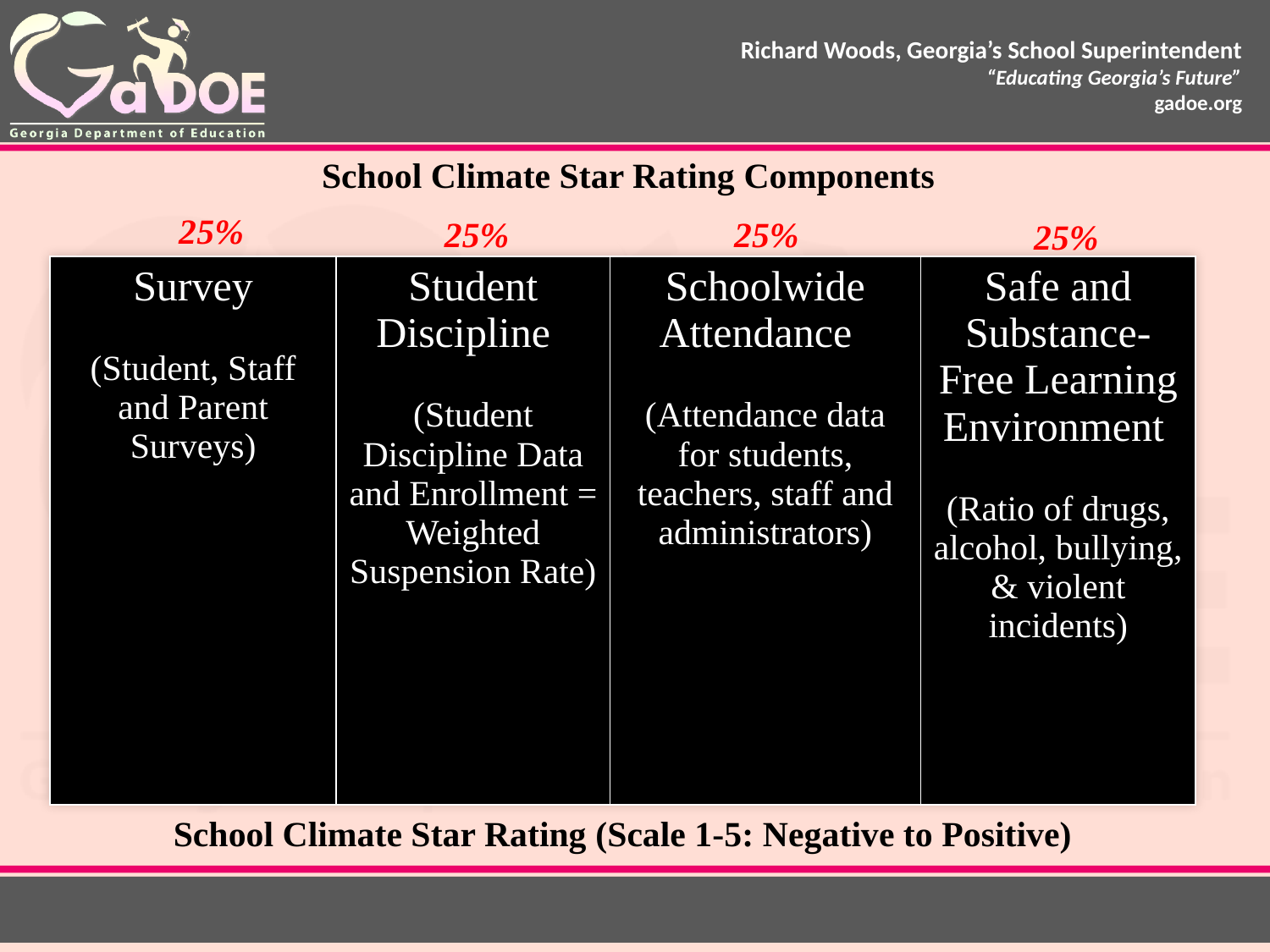

School Climate Star Rating Components
25%
25%
25%
25%
| Survey (Student, Staff and Parent Surveys) | Student Discipline (Student Discipline Data and Enrollment = Weighted Suspension Rate) | Schoolwide Attendance (Attendance data for students, teachers, staff and administrators) | Safe and Substance-Free Learning Environment (Ratio of drugs, alcohol, bullying, & violent incidents) |
| --- | --- | --- | --- |
School Climate Star Rating (Scale 1-5: Negative to Positive)